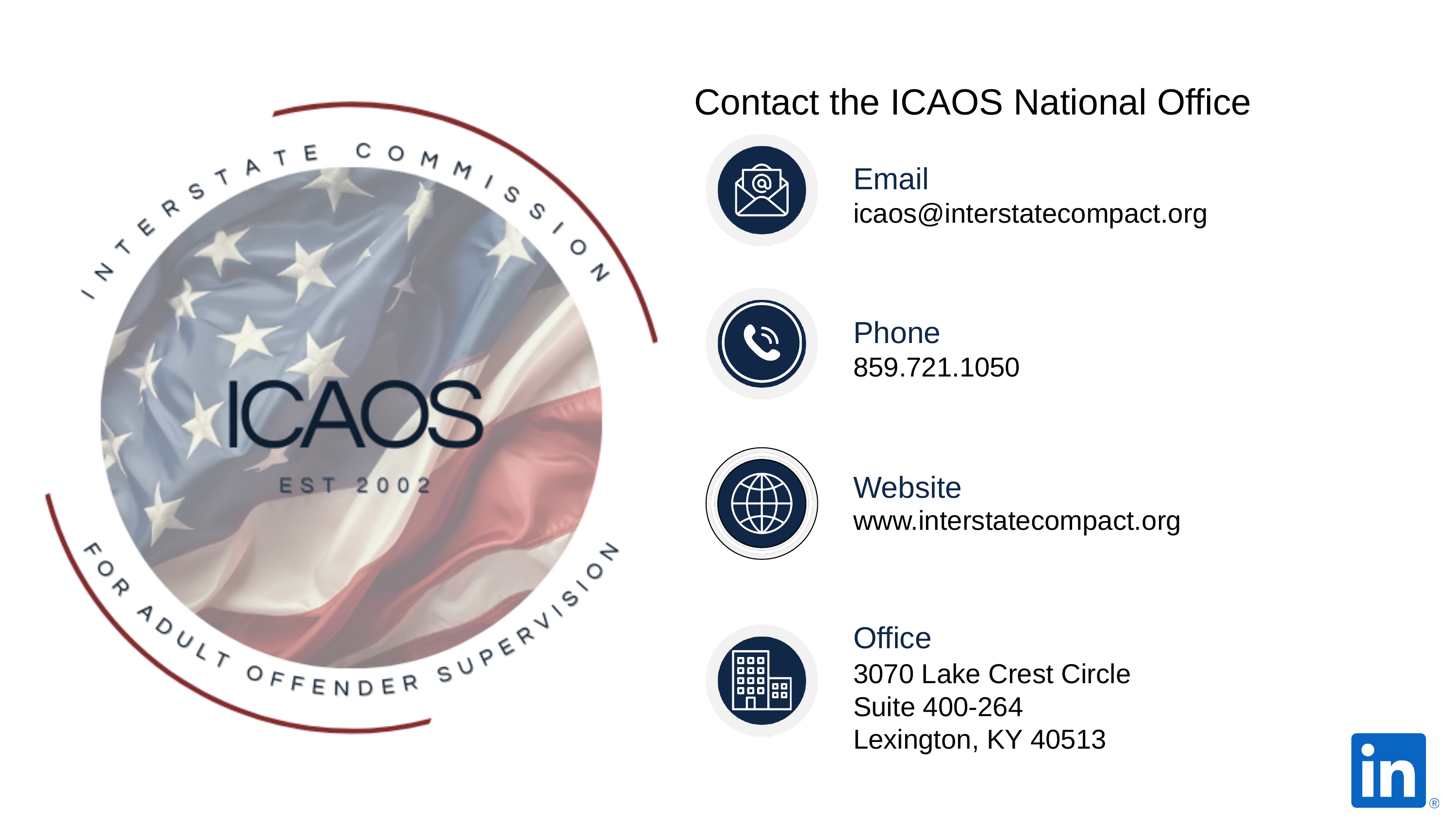

Contact the ICAOS National Office

Email

icaos@interstatecompact.org

Phone

859.721.1050

Website

www.interstatecompact.org

Office

3070 Lake Crest Circle
Suite 400-264
Lexington, KY 40513